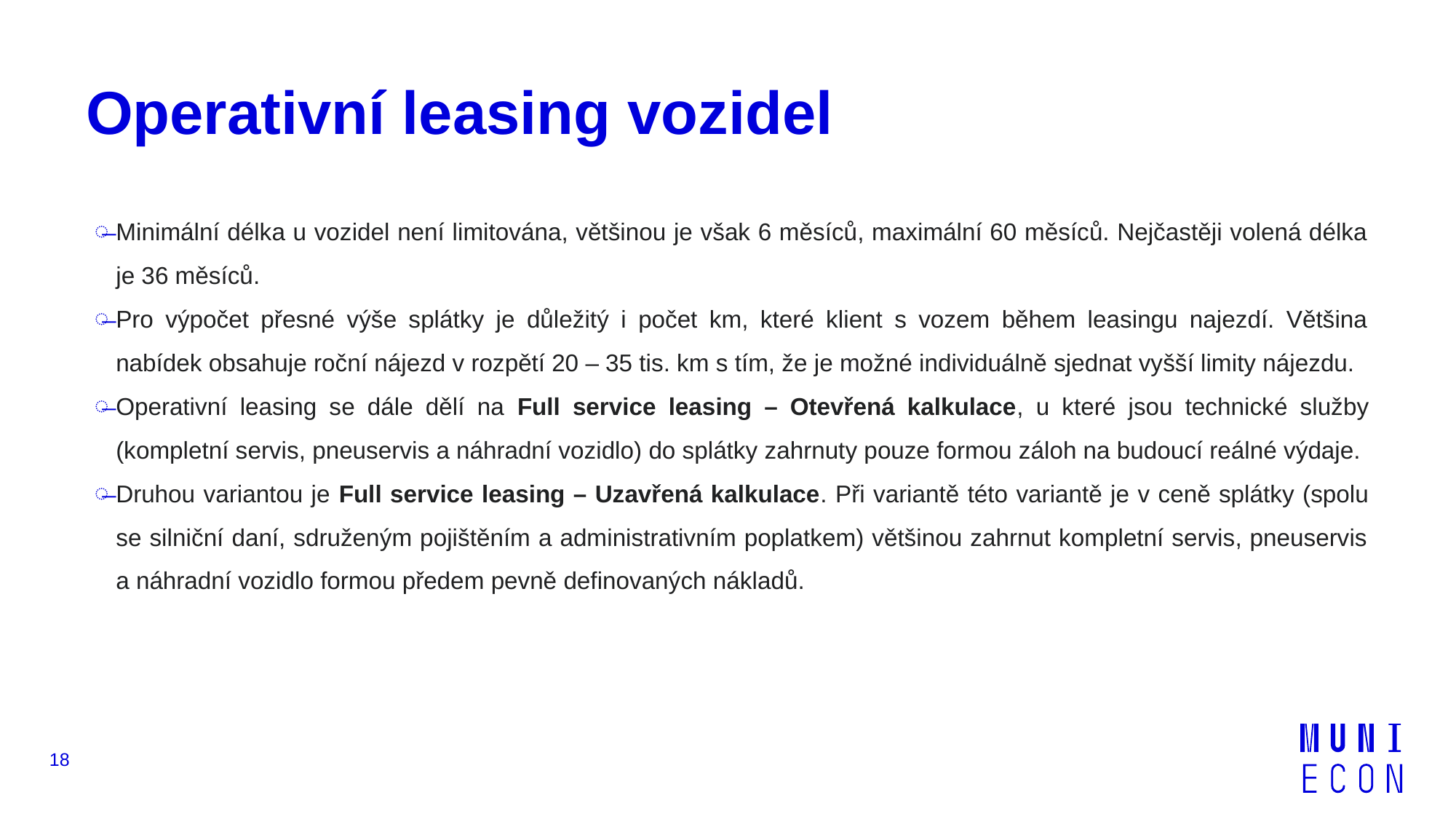

# Operativní leasing vozidel
Minimální délka u vozidel není limitována, většinou je však 6 měsíců, maximální 60 měsíců. Nejčastěji volená délka je 36 měsíců.
Pro výpočet přesné výše splátky je důležitý i počet km, které klient s vozem během leasingu najezdí. Většina nabídek obsahuje roční nájezd v rozpětí 20 – 35 tis. km s tím, že je možné individuálně sjednat vyšší limity nájezdu.
Operativní leasing se dále dělí na Full service leasing – Otevřená kalkulace, u které jsou technické služby (kompletní servis, pneuservis a náhradní vozidlo) do splátky zahrnuty pouze formou záloh na budoucí reálné výdaje.
Druhou variantou je Full service leasing – Uzavřená kalkulace. Při variantě této variantě je v ceně splátky (spolu se silniční daní, sdruženým pojištěním a administrativním poplatkem) většinou zahrnut kompletní servis, pneuservis a náhradní vozidlo formou předem pevně definovaných nákladů.
18